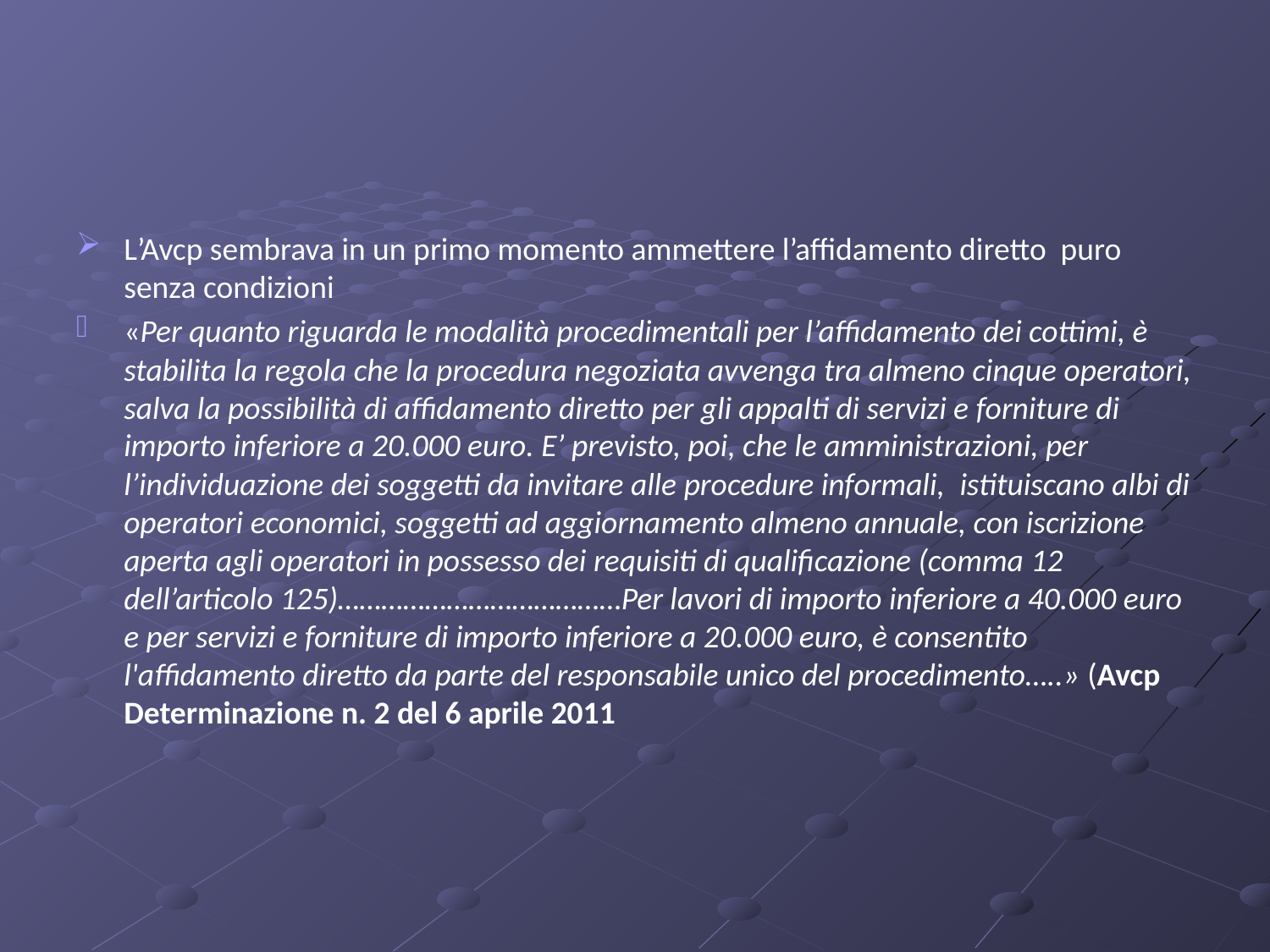

#
L’Avcp sembrava in un primo momento ammettere l’affidamento diretto  puro senza condizioni
«Per quanto riguarda le modalità procedimentali per l’affidamento dei cottimi, è stabilita la regola che la procedura negoziata avvenga tra almeno cinque operatori, salva la possibilità di affidamento diretto per gli appalti di servizi e forniture di importo inferiore a 20.000 euro. E’ previsto, poi, che le amministrazioni, per l’individuazione dei soggetti da invitare alle procedure informali,  istituiscano albi di operatori economici, soggetti ad aggiornamento almeno annuale, con iscrizione aperta agli operatori in possesso dei requisiti di qualificazione (comma 12 dell’articolo 125)…………………………………Per lavori di importo inferiore a 40.000 euro e per servizi e forniture di importo inferiore a 20.000 euro, è consentito l'affidamento diretto da parte del responsabile unico del procedimento…..» (Avcp Determinazione n. 2 del 6 aprile 2011